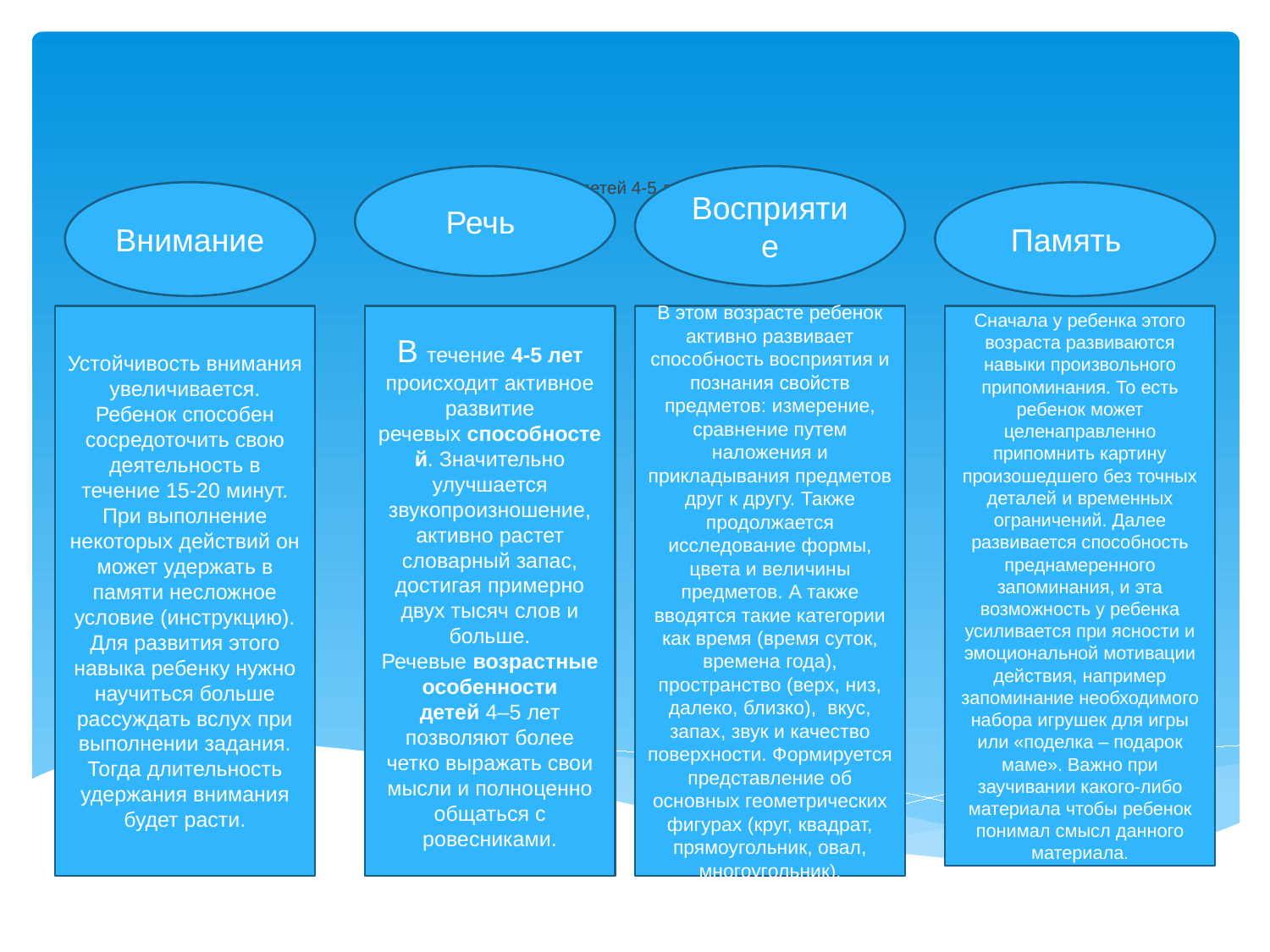

# Особенности детей 4-5 летнего возраста
Речь
Восприятие
Внимание
Память
Устойчивость внимания увеличивается. Ребенок способен сосредоточить свою деятельность в течение 15-20 минут. При выполнение некоторых действий он может удержать в памяти несложное условие (инструкцию). Для развития этого навыка ребенку нужно научиться больше рассуждать вслух при выполнении задания. Тогда длительность удержания внимания будет расти.

В течение 4-5 лет происходит активное развитие речевых способностей. Значительно улучшается звукопроизношение, активно растет словарный запас, достигая примерно двух тысяч слов и больше. Речевые возрастные особенности детей 4–5 лет позволяют более четко выражать свои мысли и полноценно общаться с ровесниками.
В этом возрасте ребенок активно развивает способность восприятия и познания свойств предметов: измерение, сравнение путем наложения и прикладывания предметов друг к другу. Также продолжается исследование формы, цвета и величины предметов. А также вводятся такие категории как время (время суток, времена года), пространство (верх, низ, далеко, близко),  вкус, запах, звук и качество поверхности. Формируется представление об основных геометрических фигурах (круг, квадрат, прямоугольник, овал, многоугольник).
Сначала у ребенка этого возраста развиваются навыки произвольного припоминания. То есть ребенок может целенаправленно припомнить картину произошедшего без точных деталей и временных ограничений. Далее развивается способность преднамеренного запоминания, и эта возможность у ребенка усиливается при ясности и эмоциональной мотивации действия, например запоминание необходимого набора игрушек для игры или «поделка – подарок маме». Важно при заучивании какого-либо материала чтобы ребенок понимал смысл данного материала.